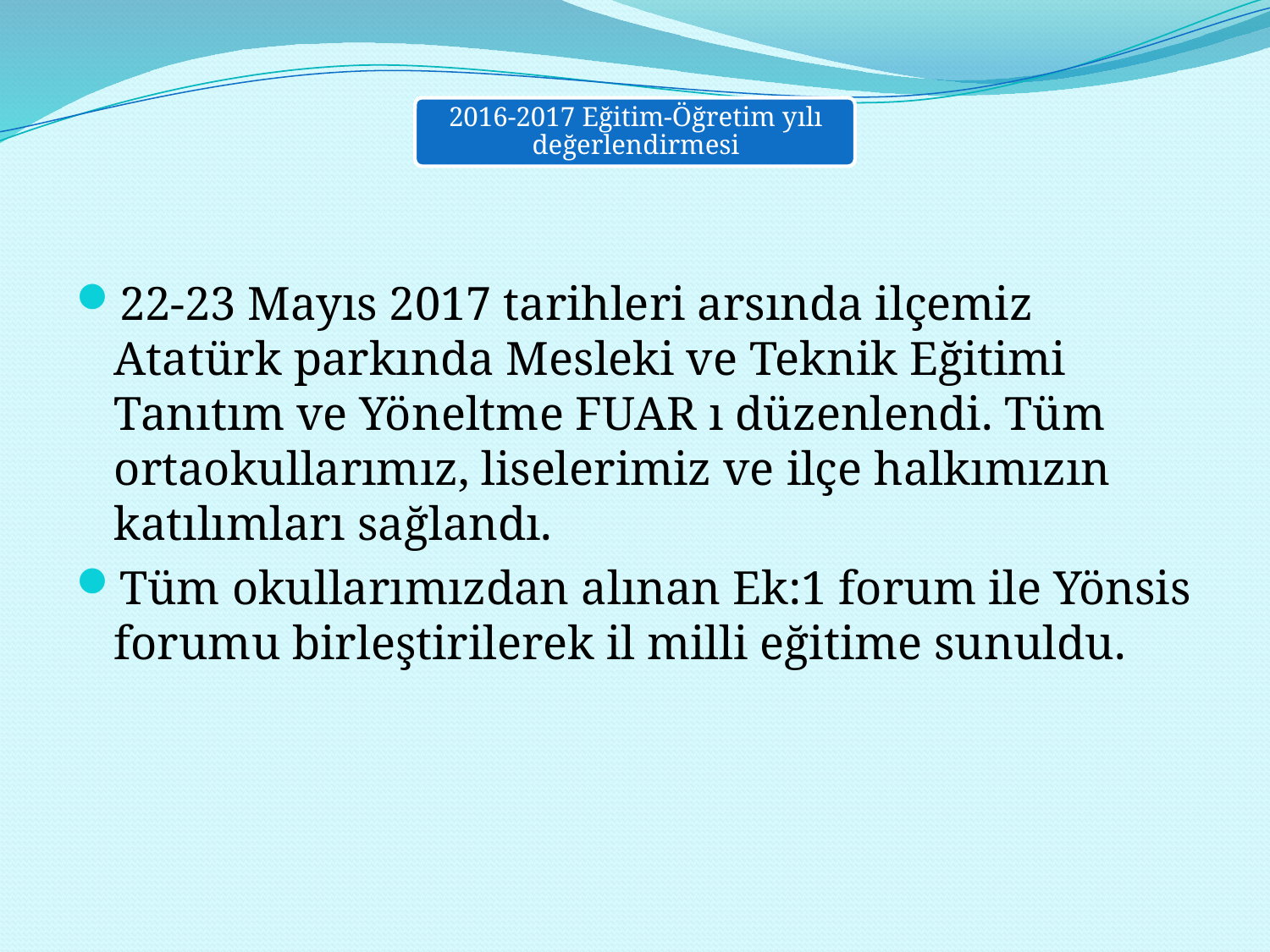

2016-2017 Eğitim-Öğretim yılı değerlendirmesi
22-23 Mayıs 2017 tarihleri arsında ilçemiz Atatürk parkında Mesleki ve Teknik Eğitimi Tanıtım ve Yöneltme FUAR ı düzenlendi. Tüm ortaokullarımız, liselerimiz ve ilçe halkımızın katılımları sağlandı.
Tüm okullarımızdan alınan Ek:1 forum ile Yönsis forumu birleştirilerek il milli eğitime sunuldu.